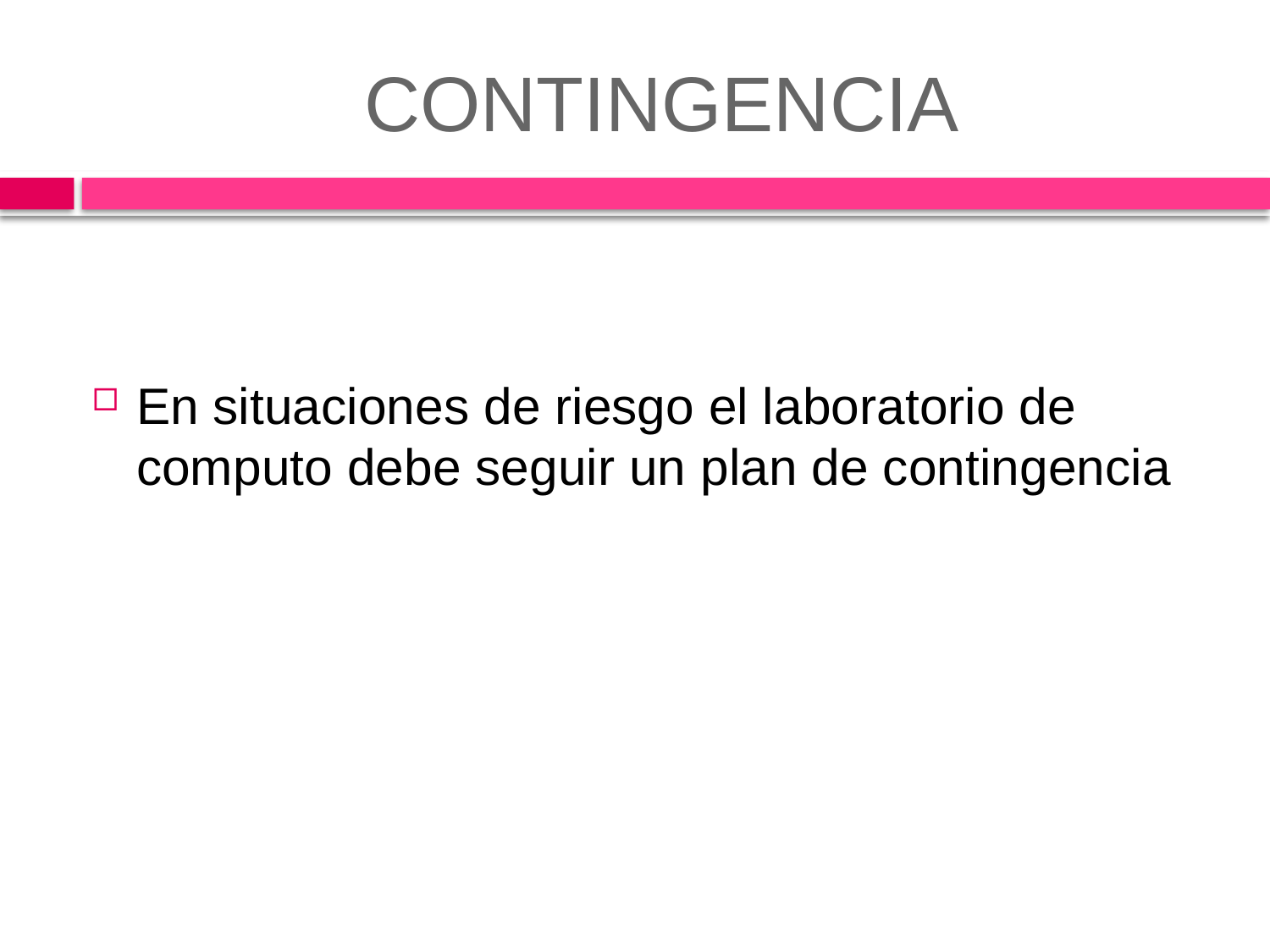

# CONTINGENCIA
En situaciones de riesgo el laboratorio de computo debe seguir un plan de contingencia